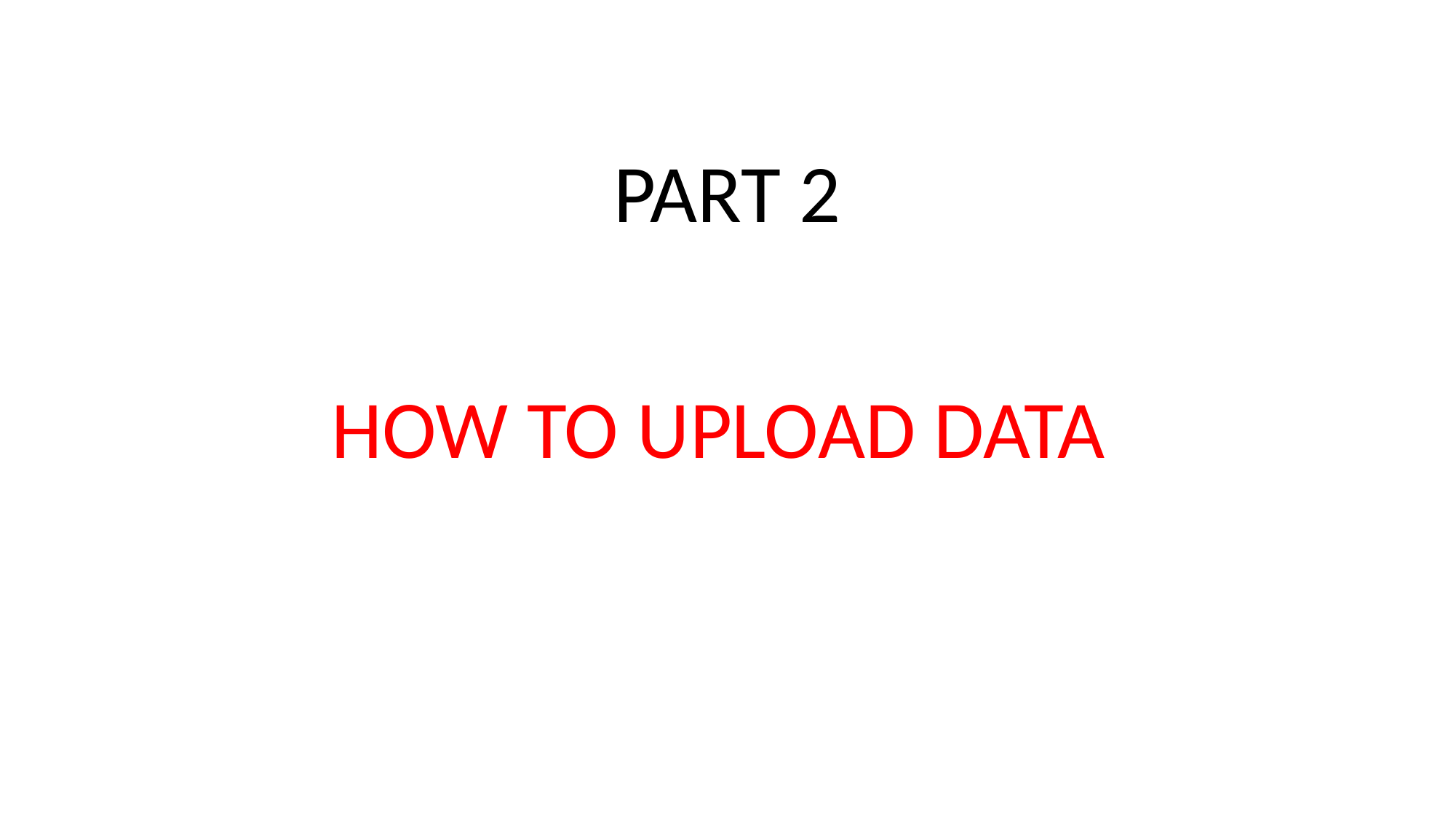

# PART 2 HOW TO UPLOAD DATA